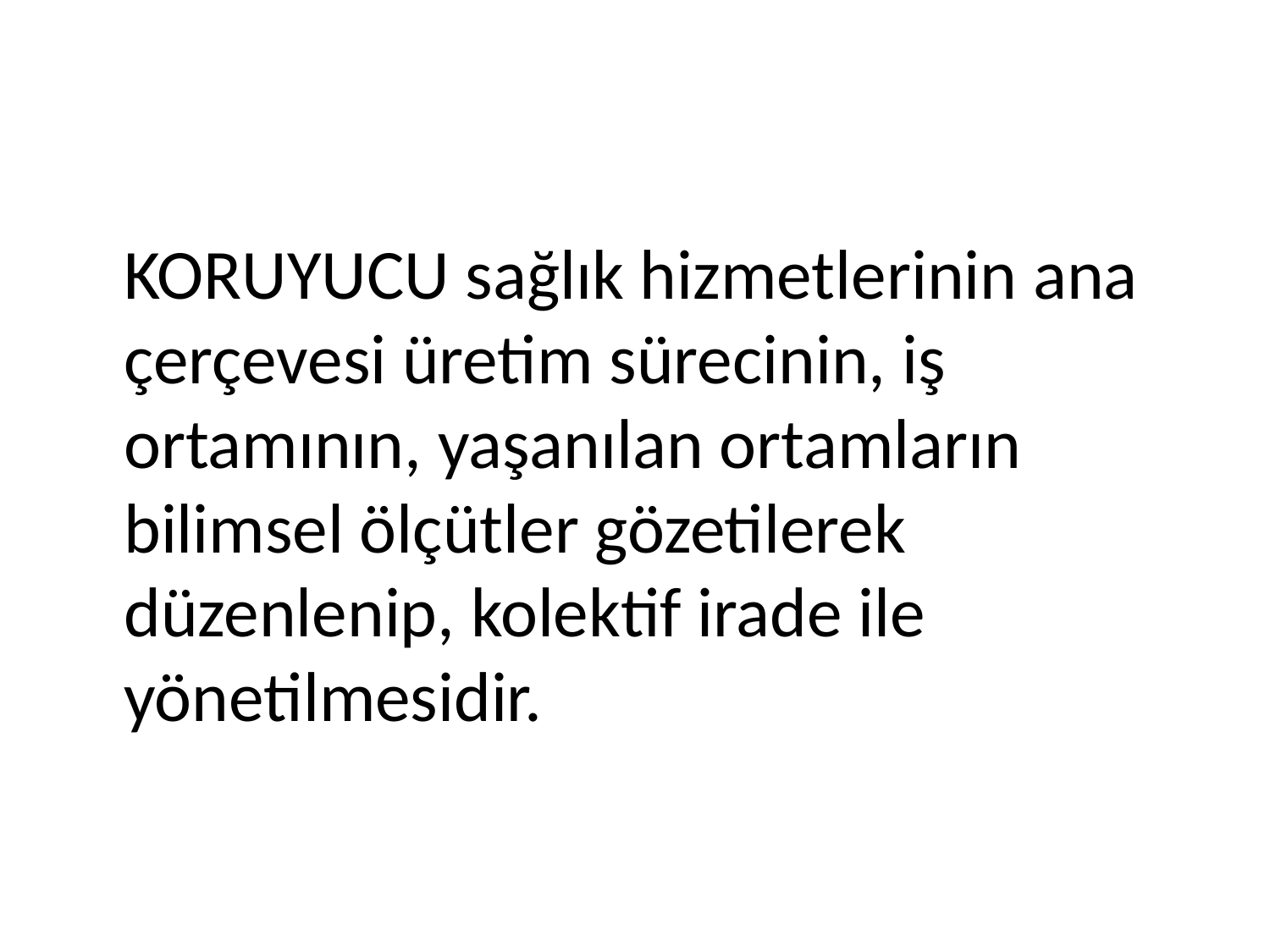

KORUYUCU sağlık hizmetlerinin ana çerçevesi üretim sürecinin, iş ortamının, yaşanılan ortamların bilimsel ölçütler gözetilerek düzenlenip, kolektif irade ile yönetilmesidir.